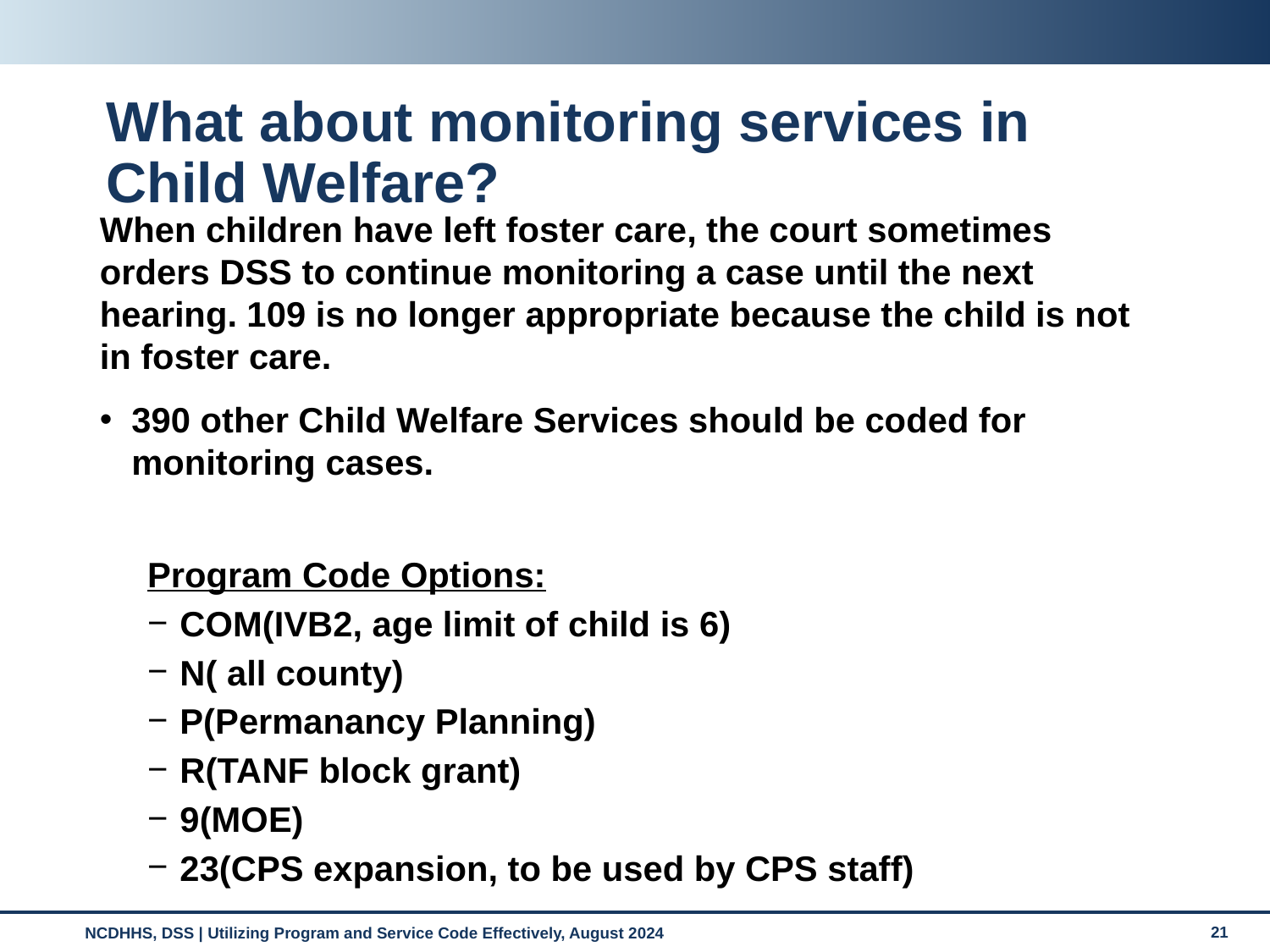

# What about monitoring services in Child Welfare?
When children have left foster care, the court sometimes orders DSS to continue monitoring a case until the next hearing. 109 is no longer appropriate because the child is not in foster care.
390 other Child Welfare Services should be coded for monitoring cases.

Program Code Options:
COM(IVB2, age limit of child is 6)
N( all county)
P(Permanancy Planning)
R(TANF block grant)
9(MOE)
23(CPS expansion, to be used by CPS staff)